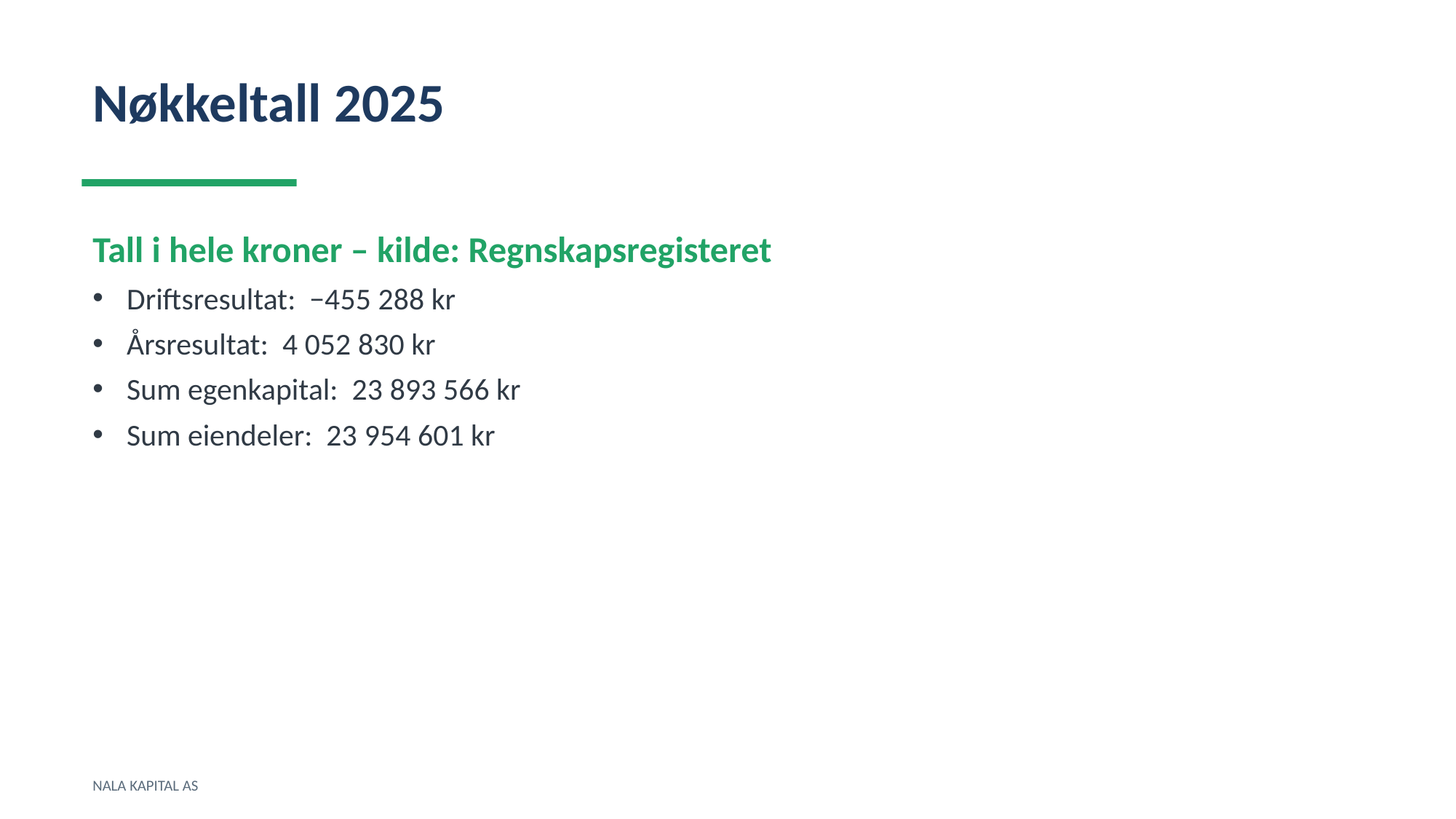

Nøkkeltall 2025

Tall i hele kroner – kilde: Regnskapsregisteret
Driftsresultat:  −455 288 kr
Årsresultat:  4 052 830 kr
Sum egenkapital:  23 893 566 kr
Sum eiendeler:  23 954 601 kr
NALA KAPITAL AS